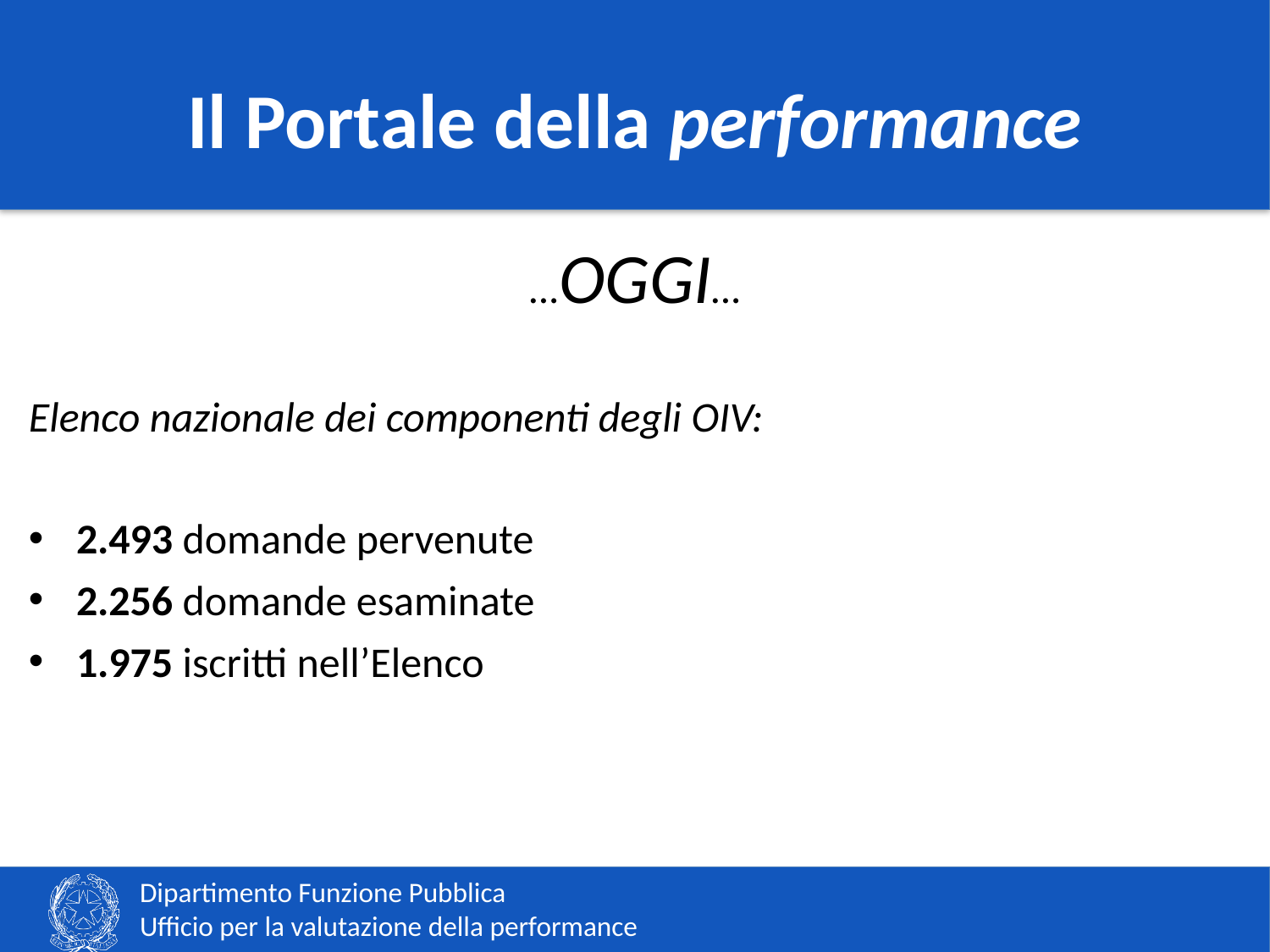

# Il Portale della performance

…OGGI…

Elenco nazionale dei componenti degli OIV:

2.493 domande pervenute
2.256 domande esaminate
1.975 iscritti nell’Elenco
19